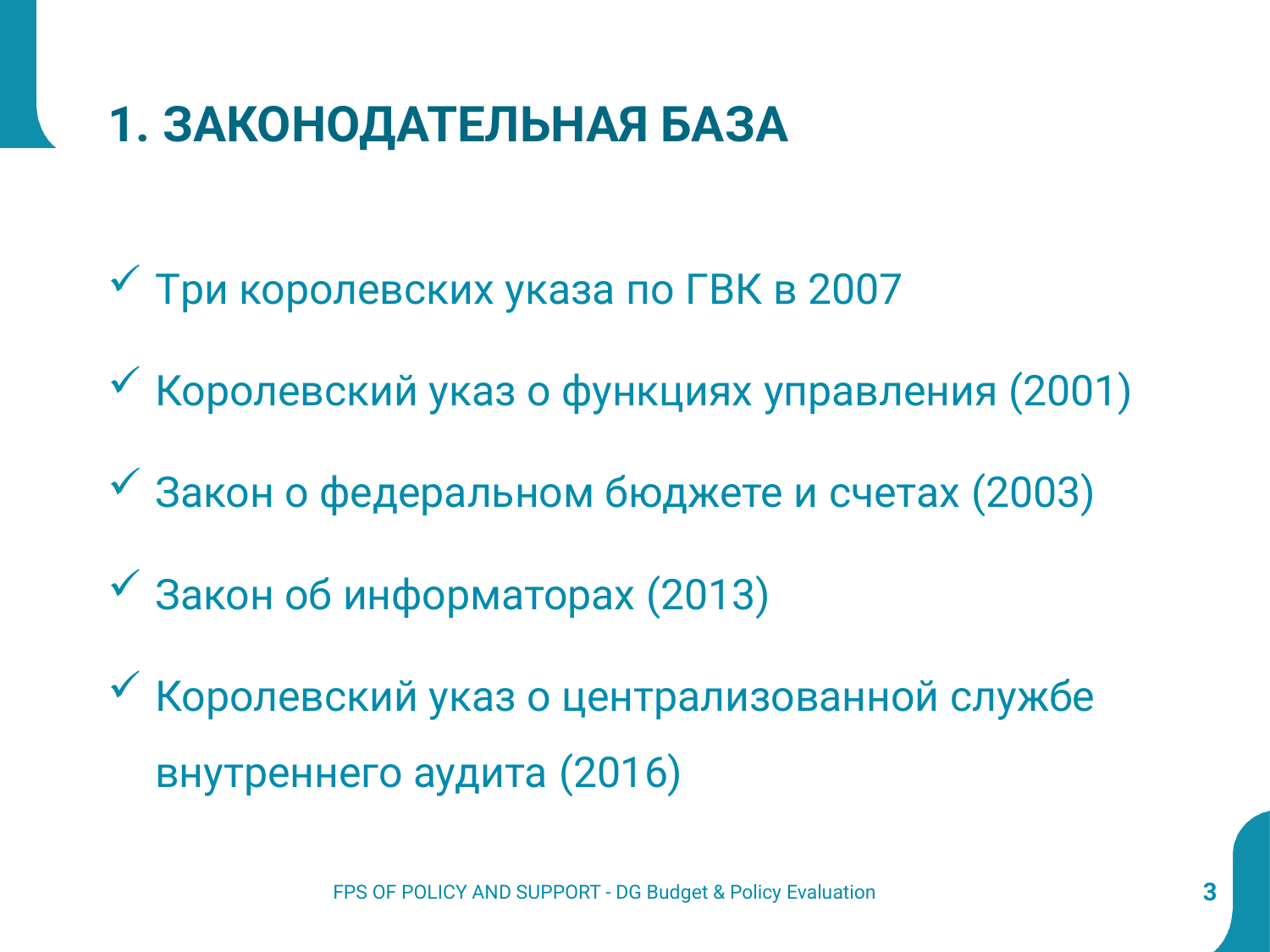

# 1. ЗАКОНОДАТЕЛЬНАЯ БАЗА
Tри королевских указа по ГВК в 2007

Королевский указ о функциях управления (2001)

Закон о федеральном бюджете и счетах (2003)

Закон об информаторах (2013)

Королевский указ о централизованной службе внутреннего аудита (2016)

FPS OF POLICY AND SUPPORT - DG Budget & Policy Evaluation
3